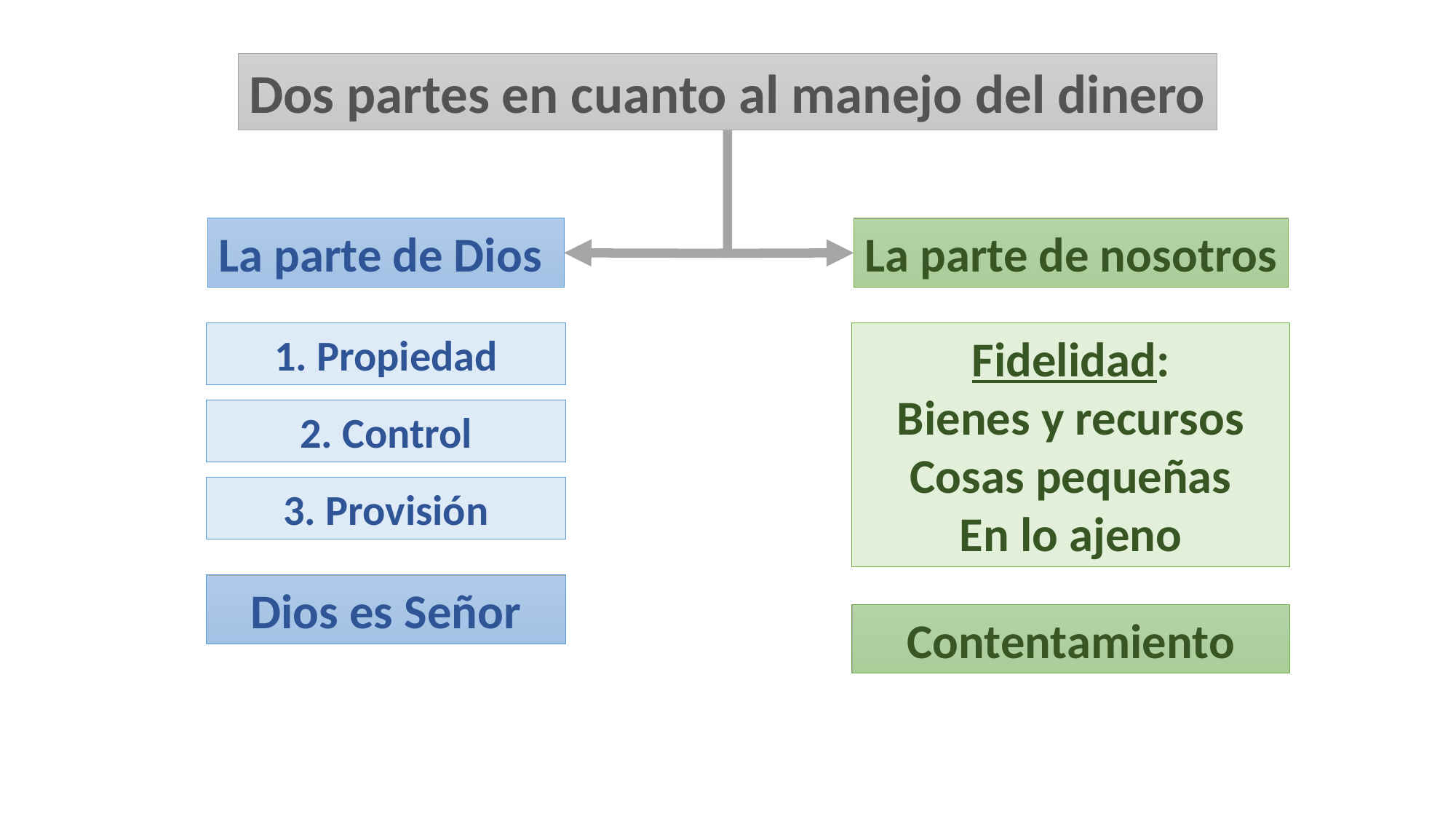

Dos partes en cuanto al manejo del dinero
La parte de Dios
La parte de nosotros
1. Propiedad
Fidelidad:
Bienes y recursos
Cosas pequeñas
En lo ajeno
2. Control
3. Provisión
Dios es Señor
Contentamiento